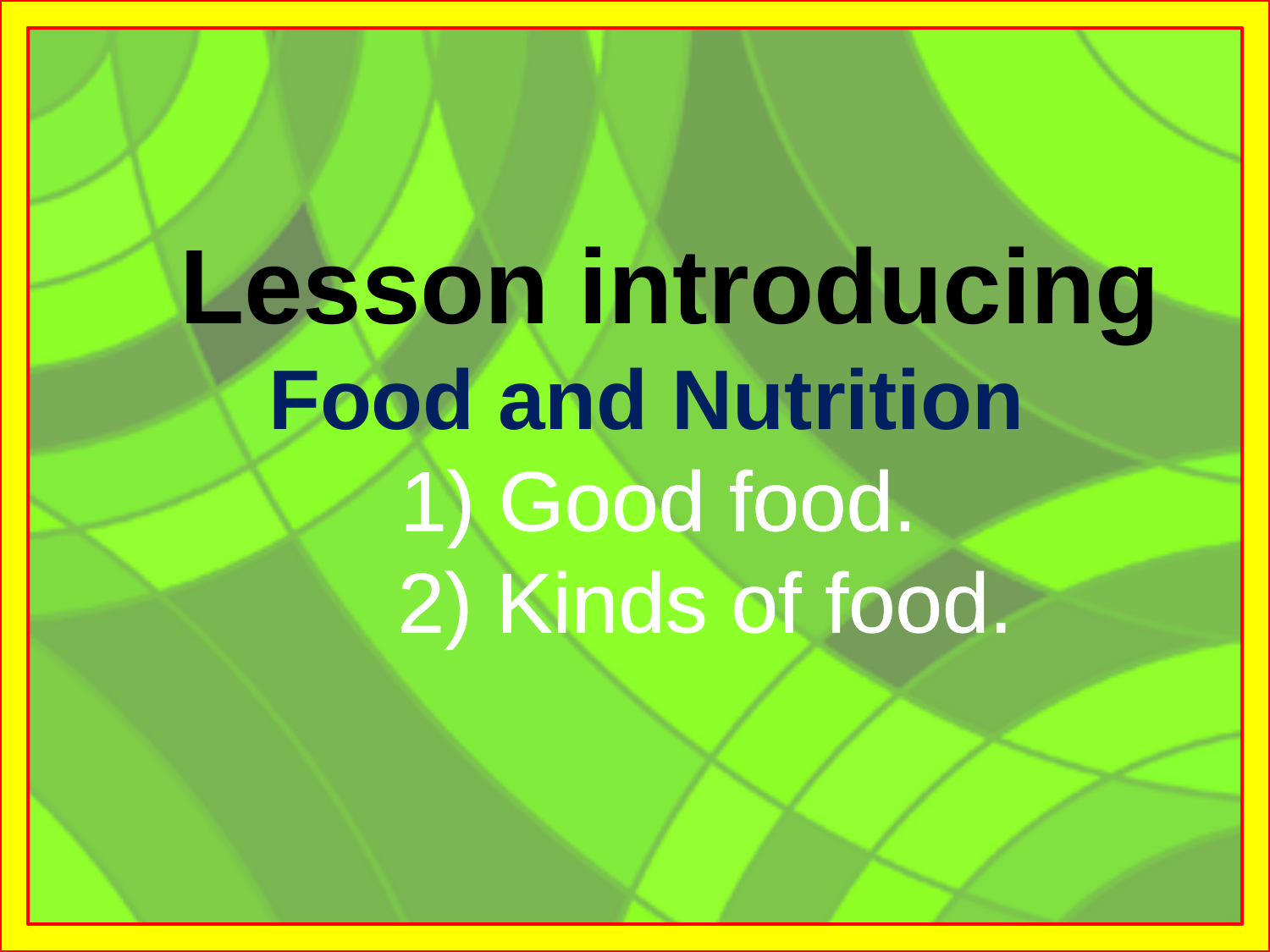

Lesson introducing
 Food and Nutrition
  1) Good food.
      2) Kinds of food.